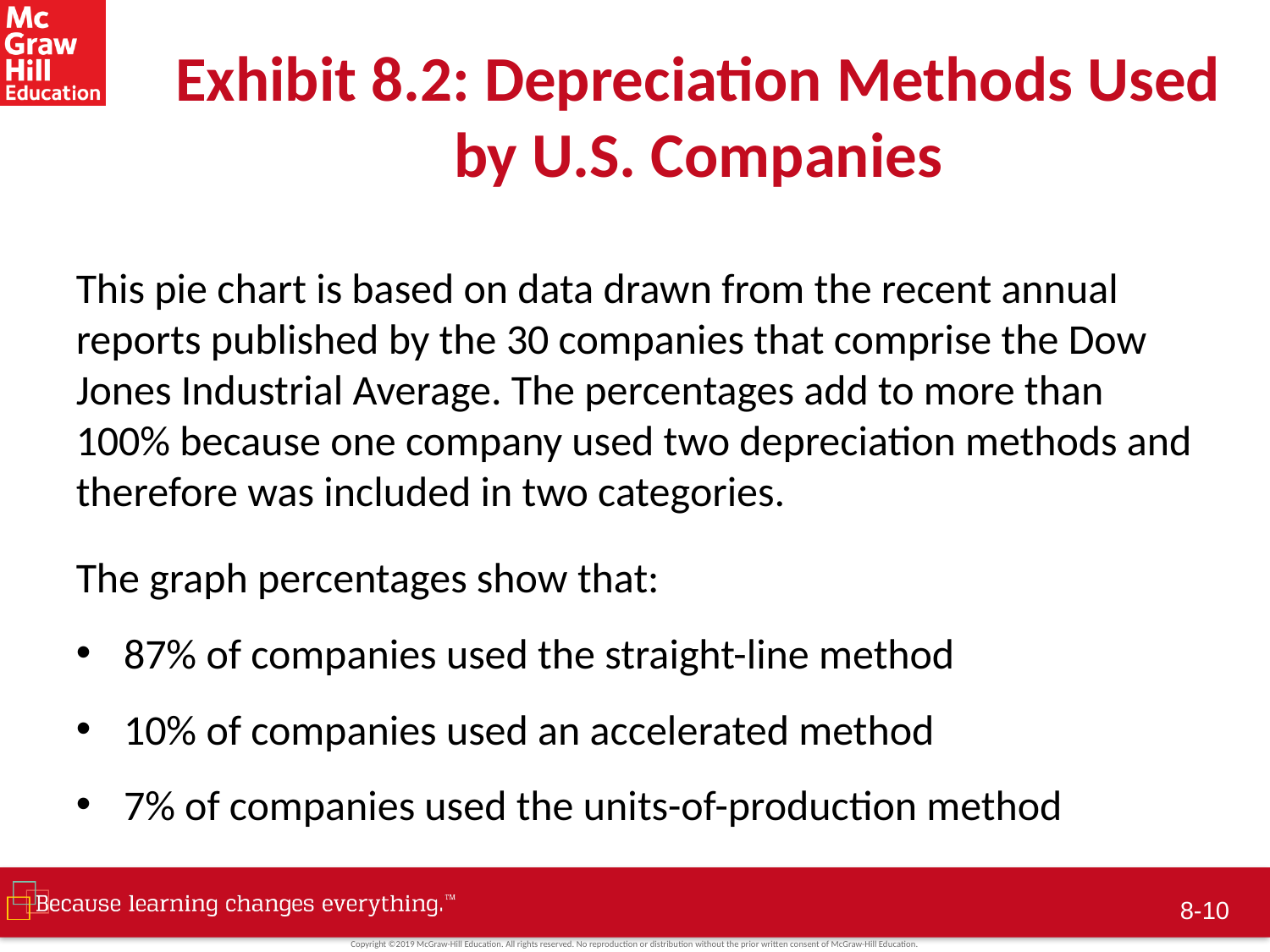

# Exhibit 8.2: Depreciation Methods Used by U.S. Companies

This pie chart is based on data drawn from the recent annual reports published by the 30 companies that comprise the Dow Jones Industrial Average. The percentages add to more than 100% because one company used two depreciation methods and therefore was included in two categories.
The graph percentages show that:
87% of companies used the straight-line method
10% of companies used an accelerated method
7% of companies used the units-of-production method

  8-10